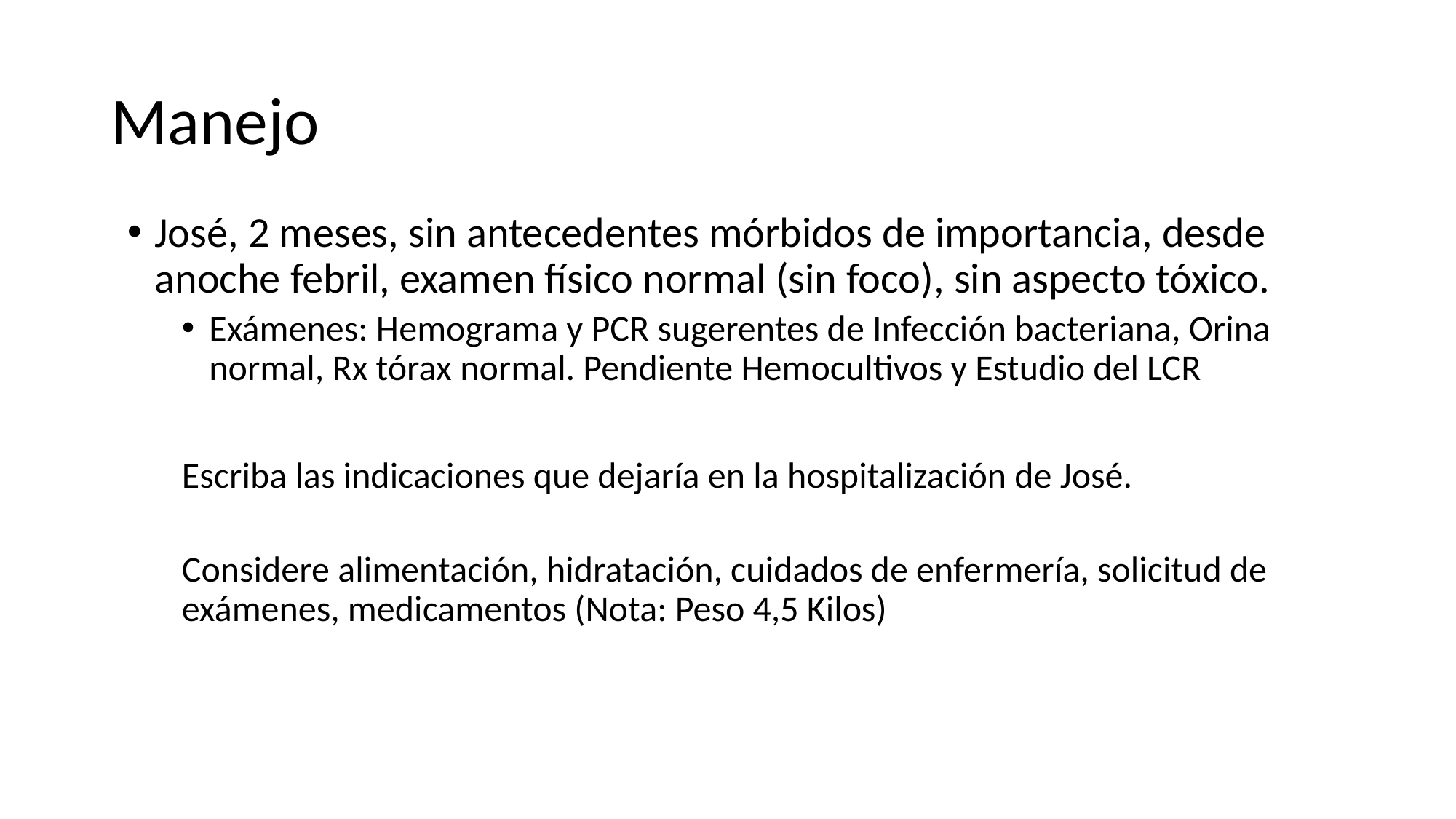

# Manejo
José, 2 meses, sin antecedentes mórbidos de importancia, desde anoche febril, examen físico normal (sin foco), sin aspecto tóxico.
Exámenes: Hemograma y PCR sugerentes de Infección bacteriana, Orina normal, Rx tórax normal. Pendiente Hemocultivos y Estudio del LCR

Escriba las indicaciones que dejaría en la hospitalización de José.

Considere alimentación, hidratación, cuidados de enfermería, solicitud de exámenes, medicamentos (Nota: Peso 4,5 Kilos)